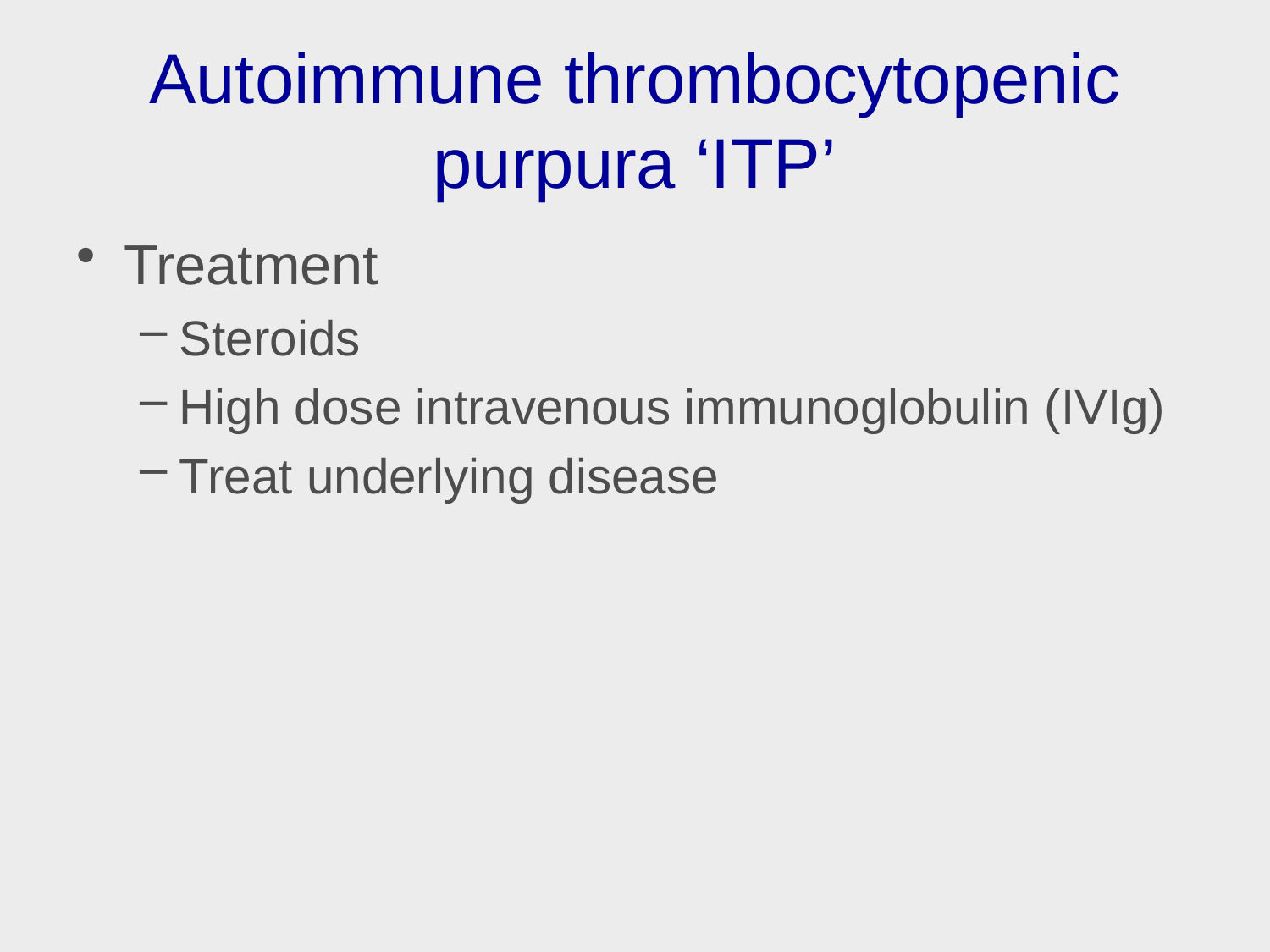

# Autoimmune thrombocytopenic purpura ‘ITP’
Treatment
Steroids
High dose intravenous immunoglobulin (IVIg)
Treat underlying disease